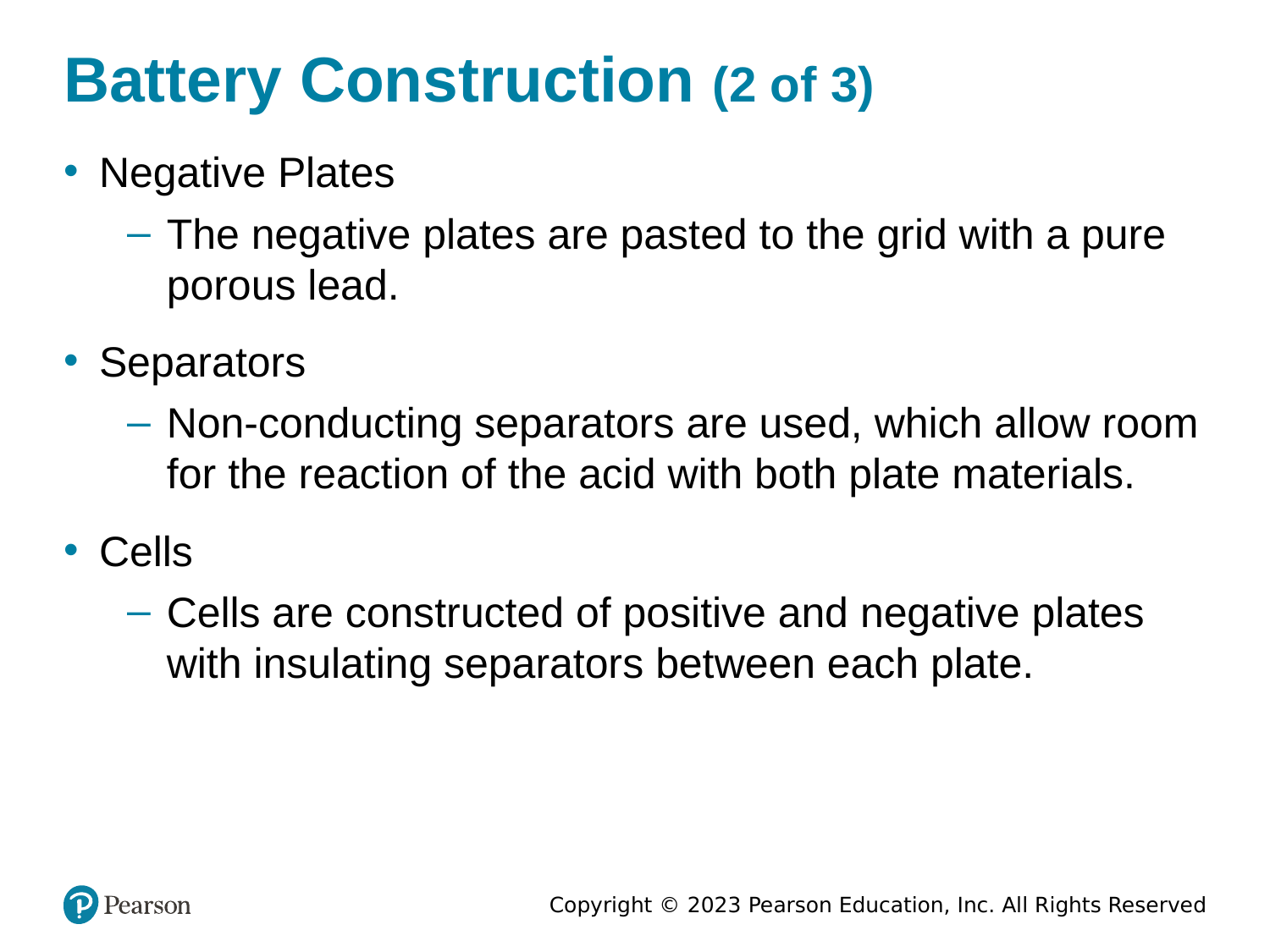

# Battery Construction (2 of 3)
Negative Plates
The negative plates are pasted to the grid with a pure porous lead.
Separators
Non-conducting separators are used, which allow room for the reaction of the acid with both plate materials.
Cells
Cells are constructed of positive and negative plates with insulating separators between each plate.